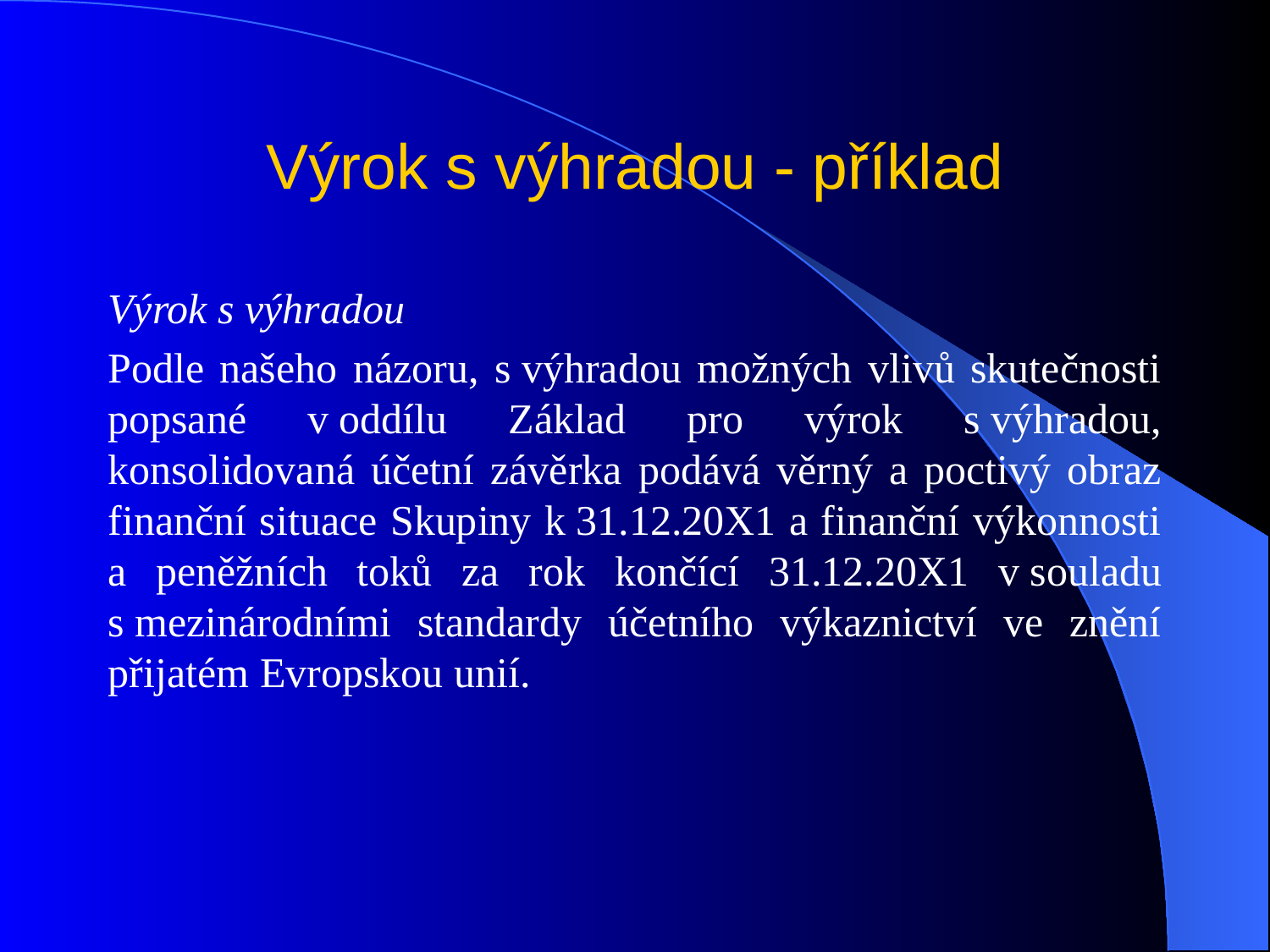

# Výrok s výhradou - příklad
Výrok s výhradou
Podle našeho názoru, s výhradou možných vlivů skutečnosti popsané v oddílu Základ pro výrok s výhradou, konsolidovaná účetní závěrka podává věrný a poctivý obraz finanční situace Skupiny k 31.12.20X1 a finanční výkonnosti a peněžních toků za rok končící 31.12.20X1 v souladu s mezinárodními standardy účetního výkaznictví ve znění přijatém Evropskou unií.